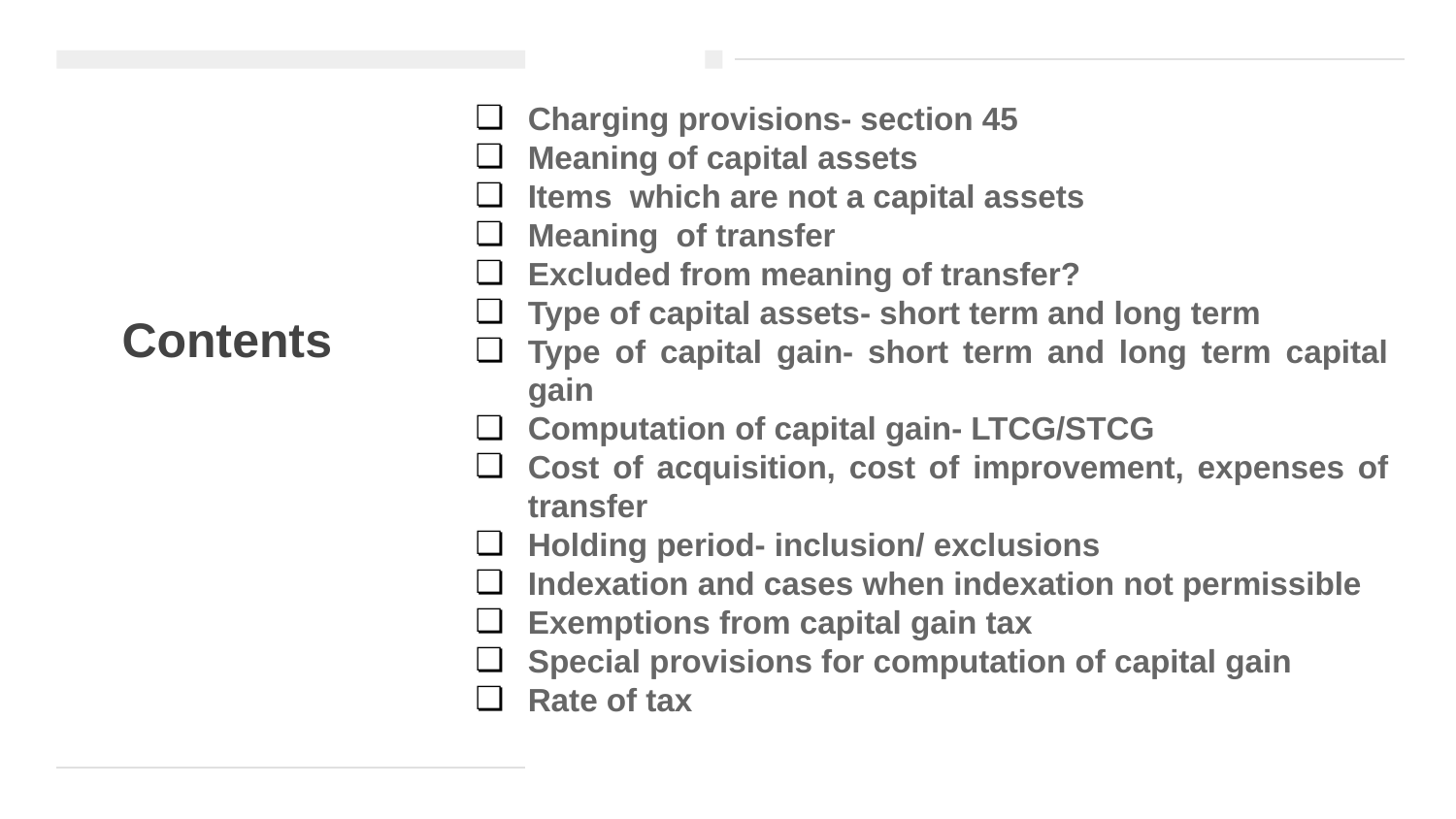

Charging provisions- section 45
Meaning of capital assets
Items  which are not a capital assets
Meaning  of transfer
Excluded from meaning of transfer?
Type of capital assets- short term and long term
Type of capital gain- short term and long term capital gain
Computation of capital gain- LTCG/STCG
Cost of acquisition, cost of improvement, expenses of transfer
Holding period- inclusion/ exclusions
Indexation and cases when indexation not permissible
Exemptions from capital gain tax
Special provisions for computation of capital gain
Rate of tax

# Contents